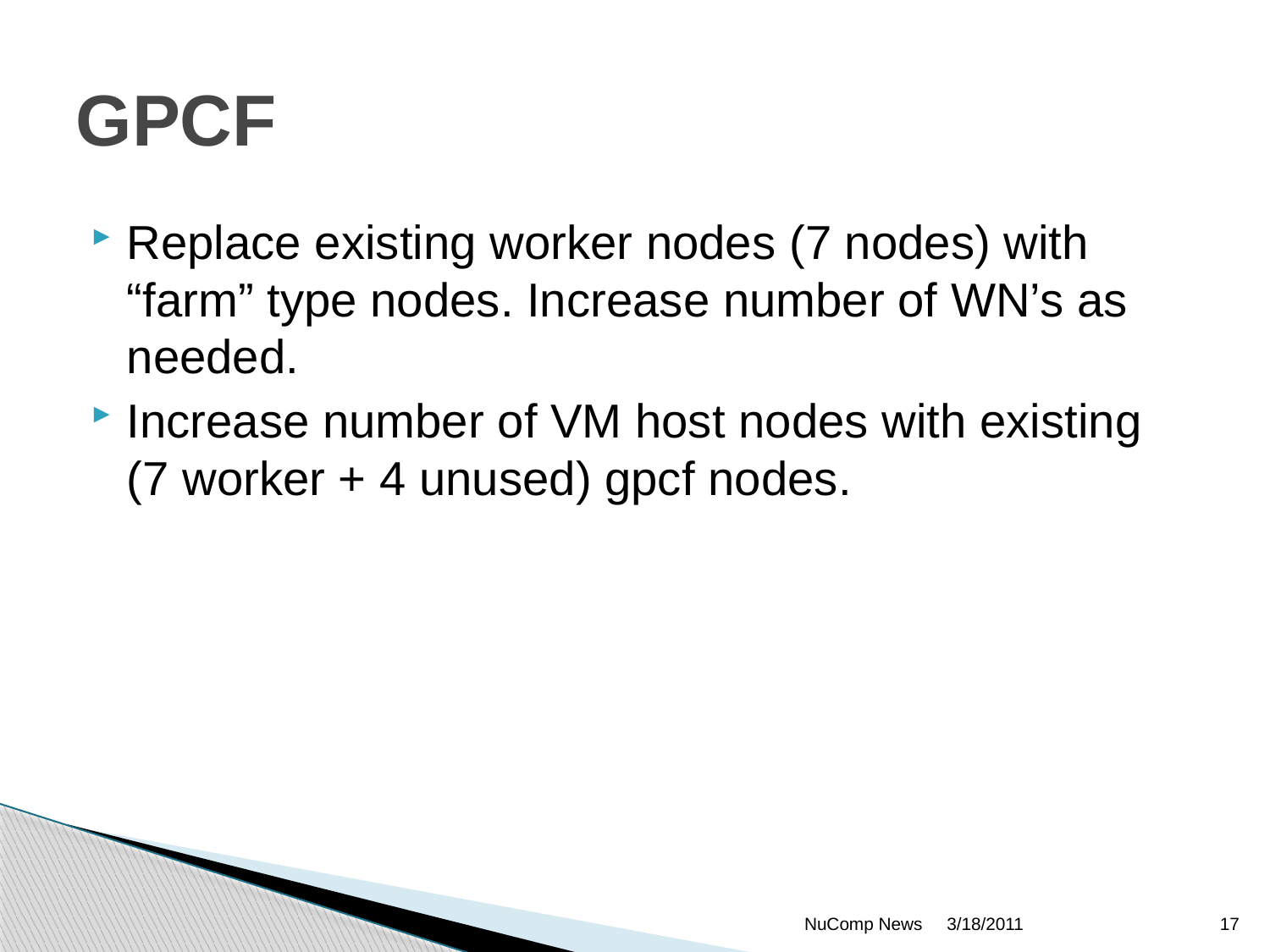

# GPCF
Replace existing worker nodes (7 nodes) with “farm” type nodes. Increase number of WN’s as needed.
Increase number of VM host nodes with existing (7 worker + 4 unused) gpcf nodes.
NuComp News
3/18/2011
17